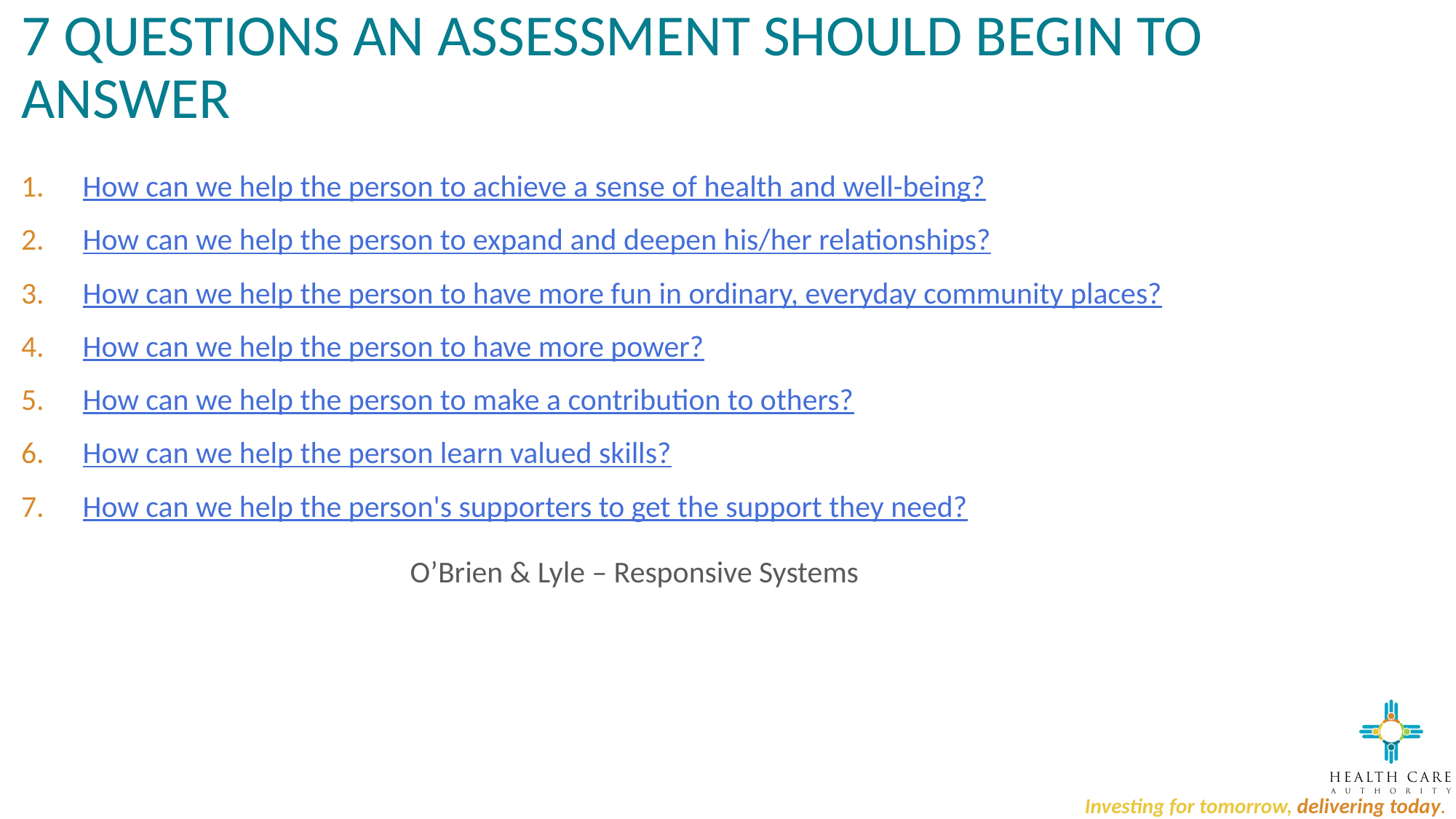

# 7 Questions an Assessment Should Begin to Answer
How can we help the person to achieve a sense of health and well-being?
How can we help the person to expand and deepen his/her relationships?
How can we help the person to have more fun in ordinary, everyday community places?
How can we help the person to have more power?
How can we help the person to make a contribution to others?
How can we help the person learn valued skills?
How can we help the person's supporters to get the support they need?
			O’Brien & Lyle – Responsive Systems